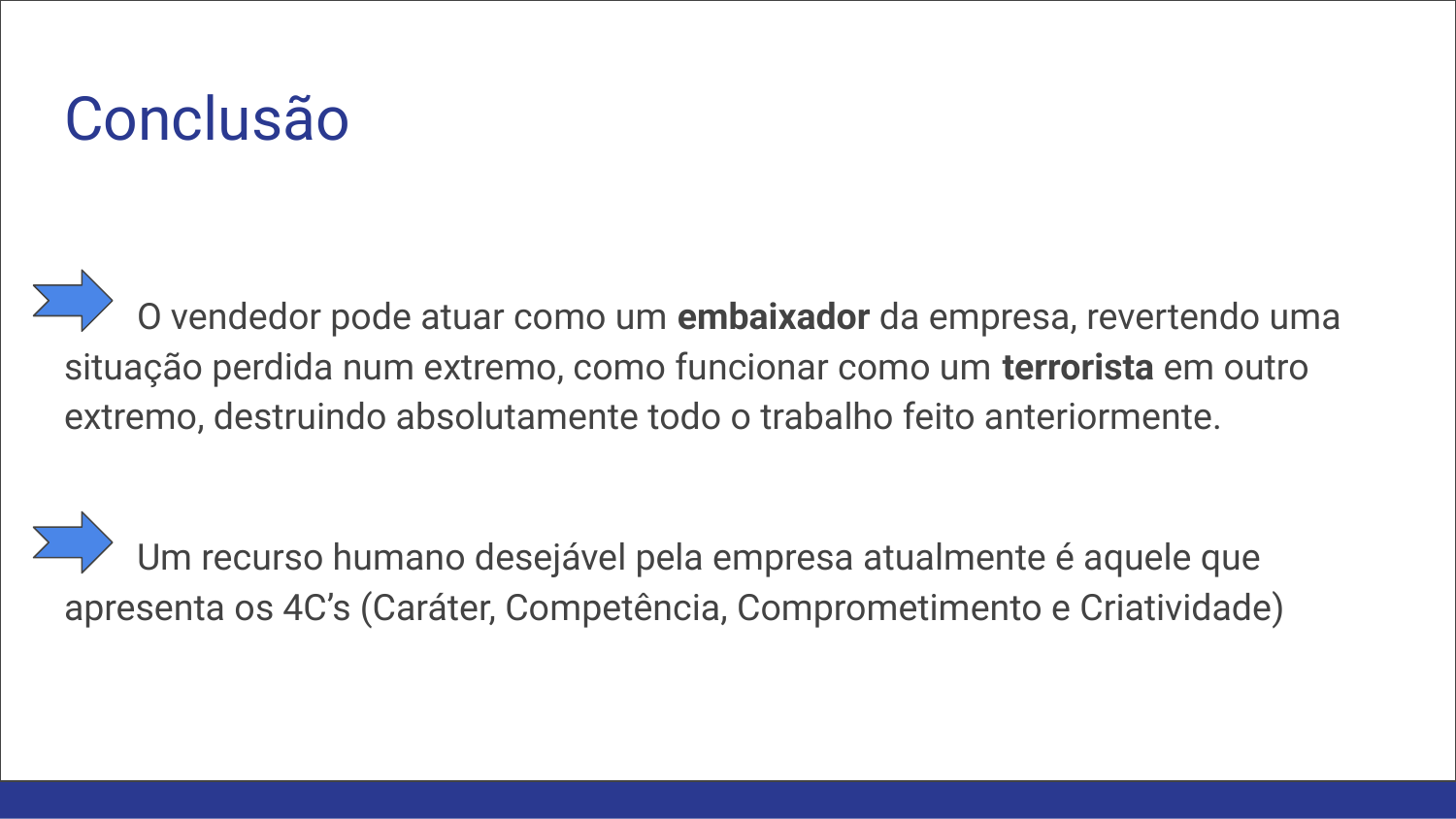

# Conclusão

O vendedor pode atuar como um embaixador da empresa, revertendo uma situação perdida num extremo, como funcionar como um terrorista em outro extremo, destruindo absolutamente todo o trabalho feito anteriormente.

Um recurso humano desejável pela empresa atualmente é aquele que apresenta os 4C’s (Caráter, Competência, Comprometimento e Criatividade)